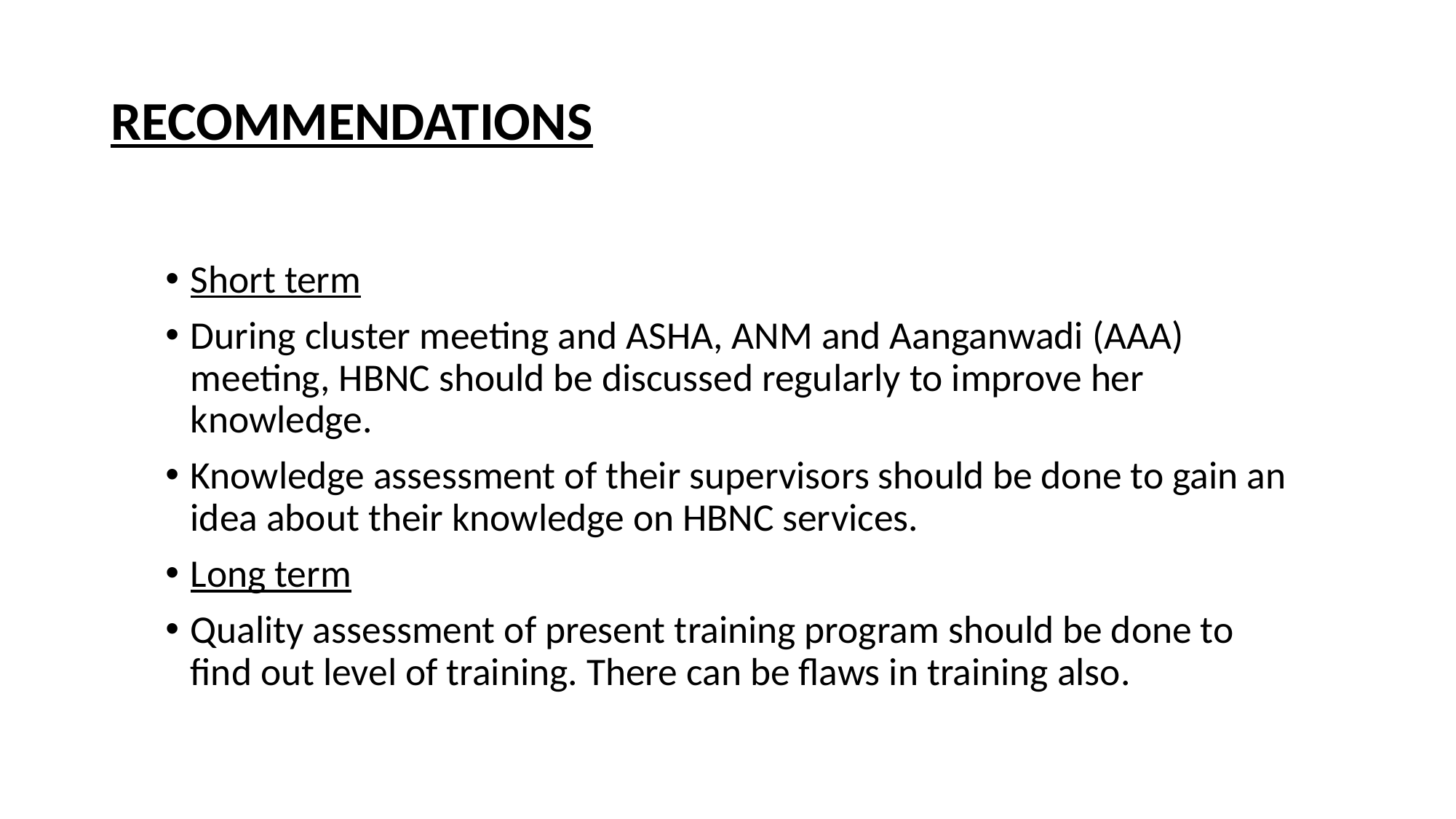

# RECOMMENDATIONS
Short term
During cluster meeting and ASHA, ANM and Aanganwadi (AAA) meeting, HBNC should be discussed regularly to improve her knowledge.
Knowledge assessment of their supervisors should be done to gain an idea about their knowledge on HBNC services.
Long term
Quality assessment of present training program should be done to find out level of training. There can be flaws in training also.